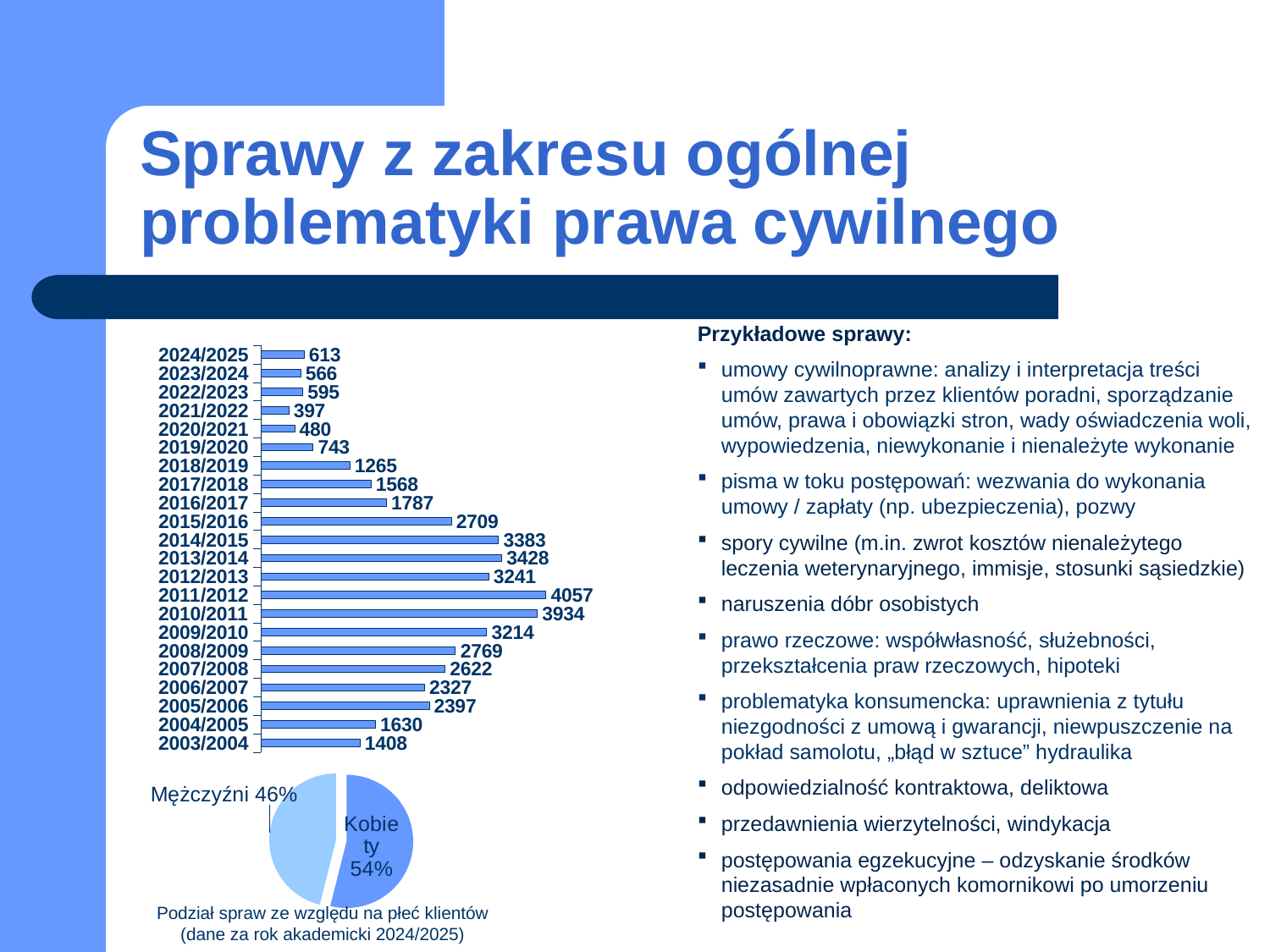

# Sprawy z zakresu ogólnej problematyki prawa cywilnego

### Chart

| Category |  |
|---|---|
| 2003/2004 | 1408.0 |
| 2004/2005 | 1630.0 |
| 2005/2006 | 2397.0 |
| 2006/2007 | 2327.0 |
| 2007/2008 | 2622.0 |
| 2008/2009 | 2769.0 |
| 2009/2010 | 3214.0 |
| 2010/2011 | 3934.0 |
| 2011/2012 | 4057.0 |
| 2012/2013 | 3241.0 |
| 2013/2014 | 3428.0 |
| 2014/2015 | 3383.0 |
| 2015/2016 | 2709.0 |
| 2016/2017 | 1787.0 |
| 2017/2018 | 1568.0 |
| 2018/2019 | 1265.0 |
| 2019/2020 | 743.0 |
| 2020/2021 | 480.0 |
| 2021/2022 | 397.0 |
| 2022/2023 | 595.0 |
| 2023/2024 | 566.0 |
| 2024/2025 | 613.0 |
Przykładowe sprawy:
umowy cywilnoprawne: analizy i interpretacja treści umów zawartych przez klientów poradni, sporządzanie umów, prawa i obowiązki stron, wady oświadczenia woli, wypowiedzenia, niewykonanie i nienależyte wykonanie
pisma w toku postępowań: wezwania do wykonania umowy / zapłaty (np. ubezpieczenia), pozwy
spory cywilne (m.in. zwrot kosztów nienależytego leczenia weterynaryjnego, immisje, stosunki sąsiedzkie)
naruszenia dóbr osobistych
prawo rzeczowe: współwłasność, służebności, przekształcenia praw rzeczowych, hipoteki
problematyka konsumencka: uprawnienia z tytułu niezgodności z umową i gwarancji, niewpuszczenie na pokład samolotu, „błąd w sztuce” hydraulika
odpowiedzialność kontraktowa, deliktowa
przedawnienia wierzytelności, windykacja
postępowania egzekucyjne – odzyskanie środków niezasadnie wpłaconych komornikowi po umorzeniu postępowania

### Chart

| Category | Kolumna1 |
|---|---|
| Kobiety | 331.0 |
| Mężczyźni | 283.0 |
Podział spraw ze względu na płeć klientów (dane za rok akademicki 2024/2025)